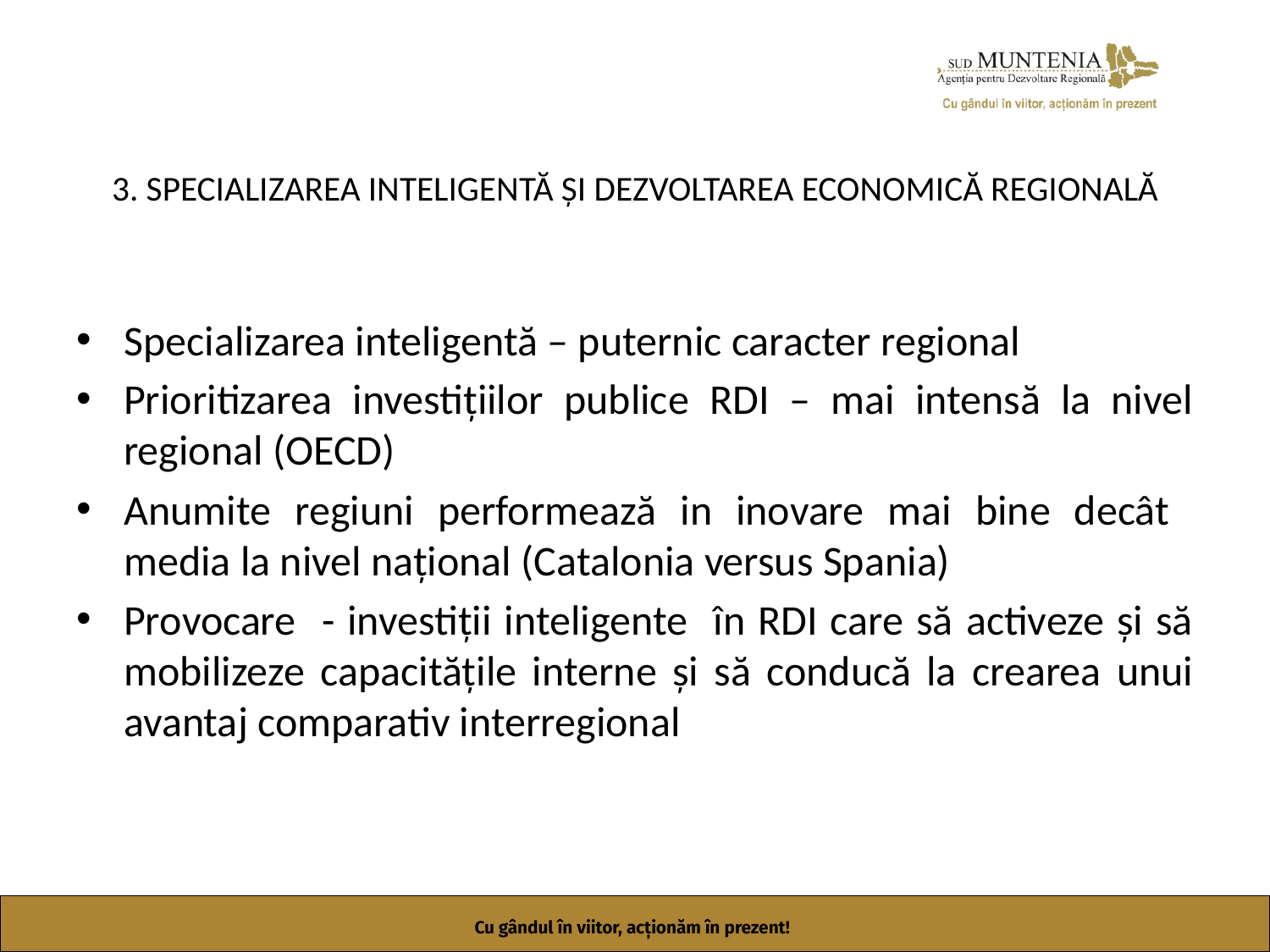

# 3. SPECIALIZAREA INTELIGENTĂ ȘI DEZVOLTAREA ECONOMICĂ REGIONALĂ
Specializarea inteligentă – puternic caracter regional
Prioritizarea investițiilor publice RDI – mai intensă la nivel regional (OECD)
Anumite regiuni performează in inovare mai bine decât  media la nivel național (Catalonia versus Spania)
Provocare  - investiții inteligente  în RDI care să activeze și să mobilizeze capacitățile interne și să conducă la crearea unui avantaj comparativ interregional